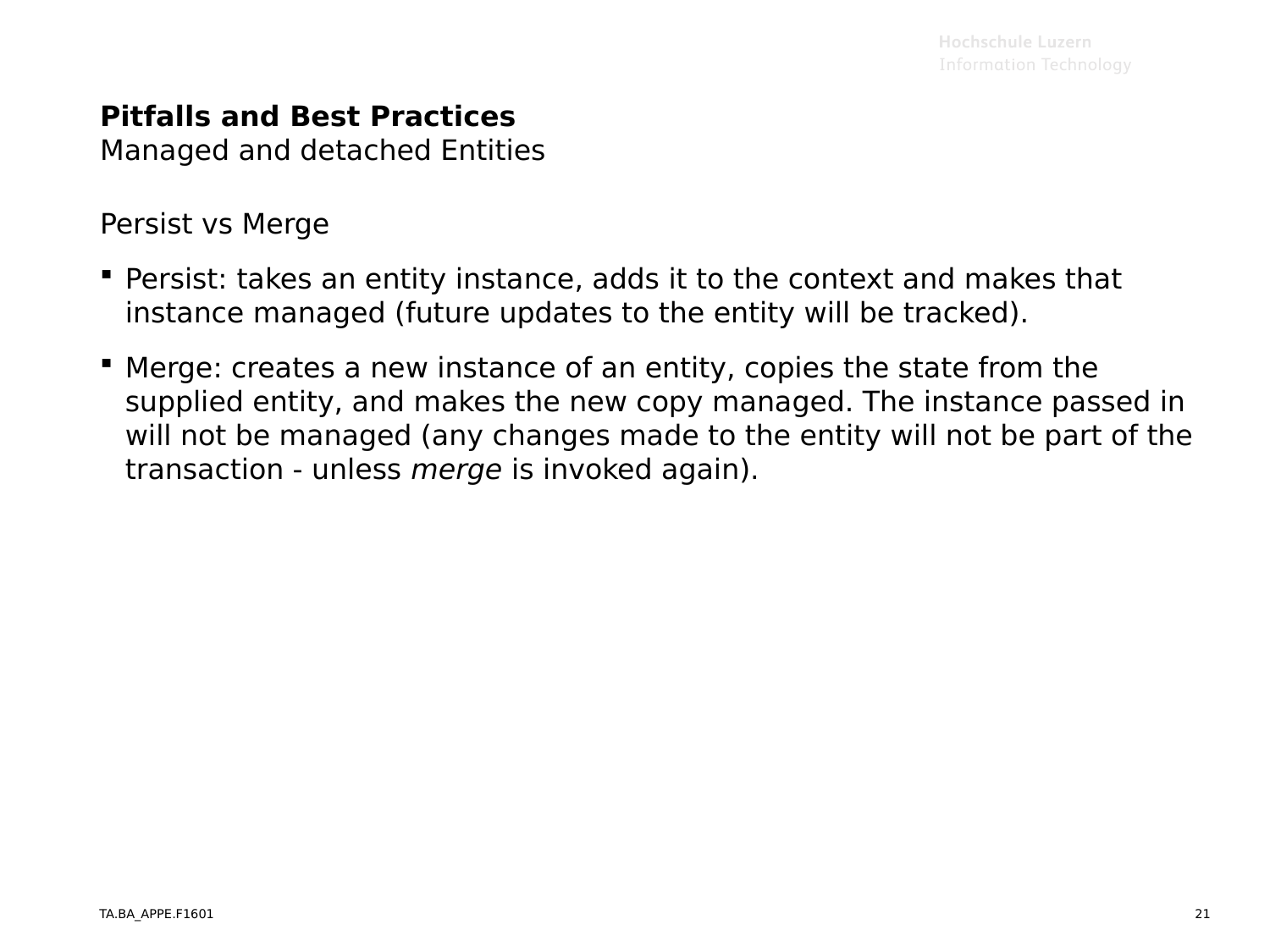

# Pitfalls and Best Practices Managed and detached Entities
Persist vs Merge
Persist: takes an entity instance, adds it to the context and makes that instance managed (future updates to the entity will be tracked).
Merge: creates a new instance of an entity, copies the state from the supplied entity, and makes the new copy managed. The instance passed in will not be managed (any changes made to the entity will not be part of the transaction - unless merge is invoked again).